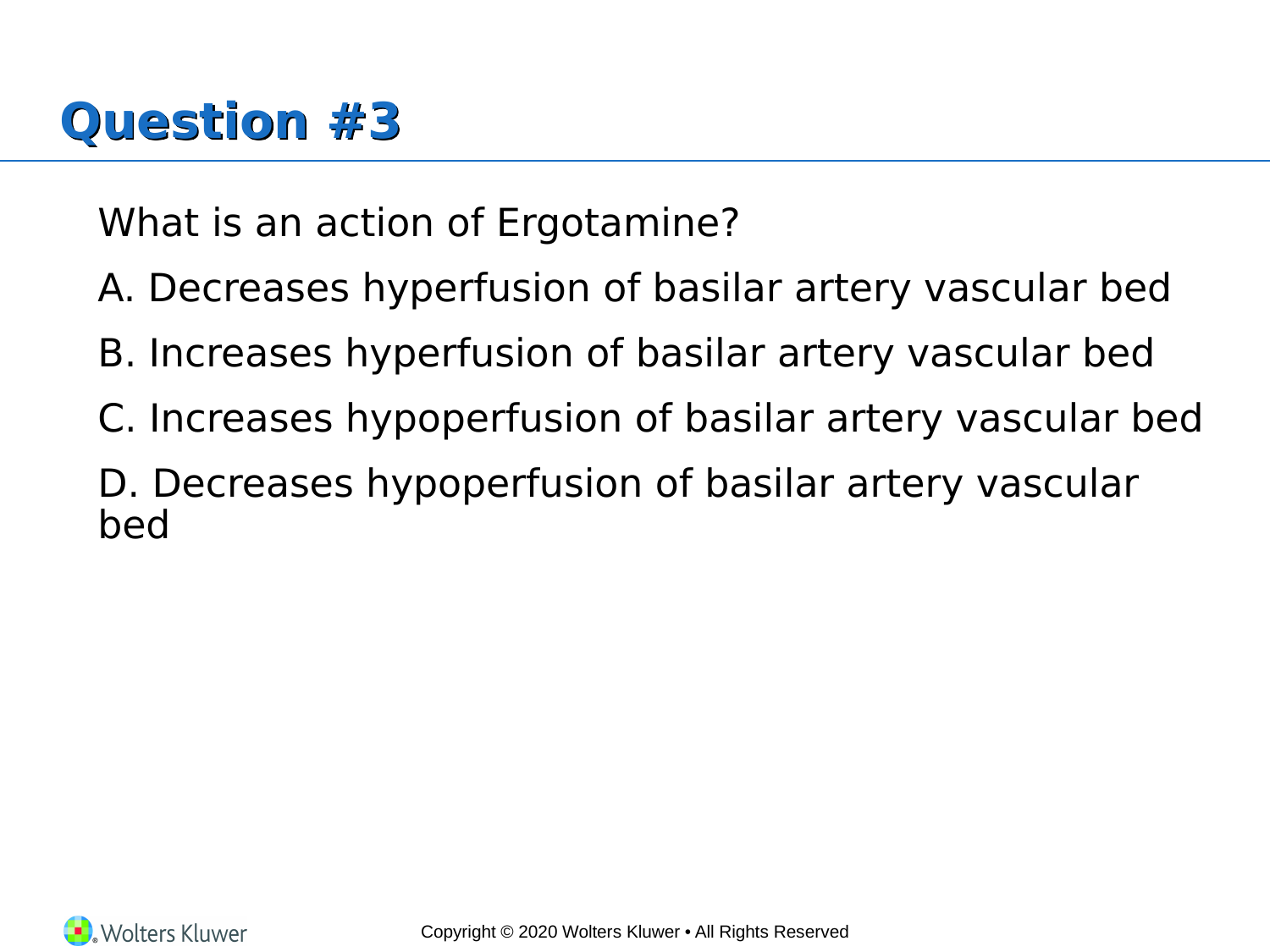

# Question #3
	What is an action of Ergotamine?
	A. Decreases hyperfusion of basilar artery vascular bed
	B. Increases hyperfusion of basilar artery vascular bed
	C. Increases hypoperfusion of basilar artery vascular bed
	D. Decreases hypoperfusion of basilar artery vascular     bed